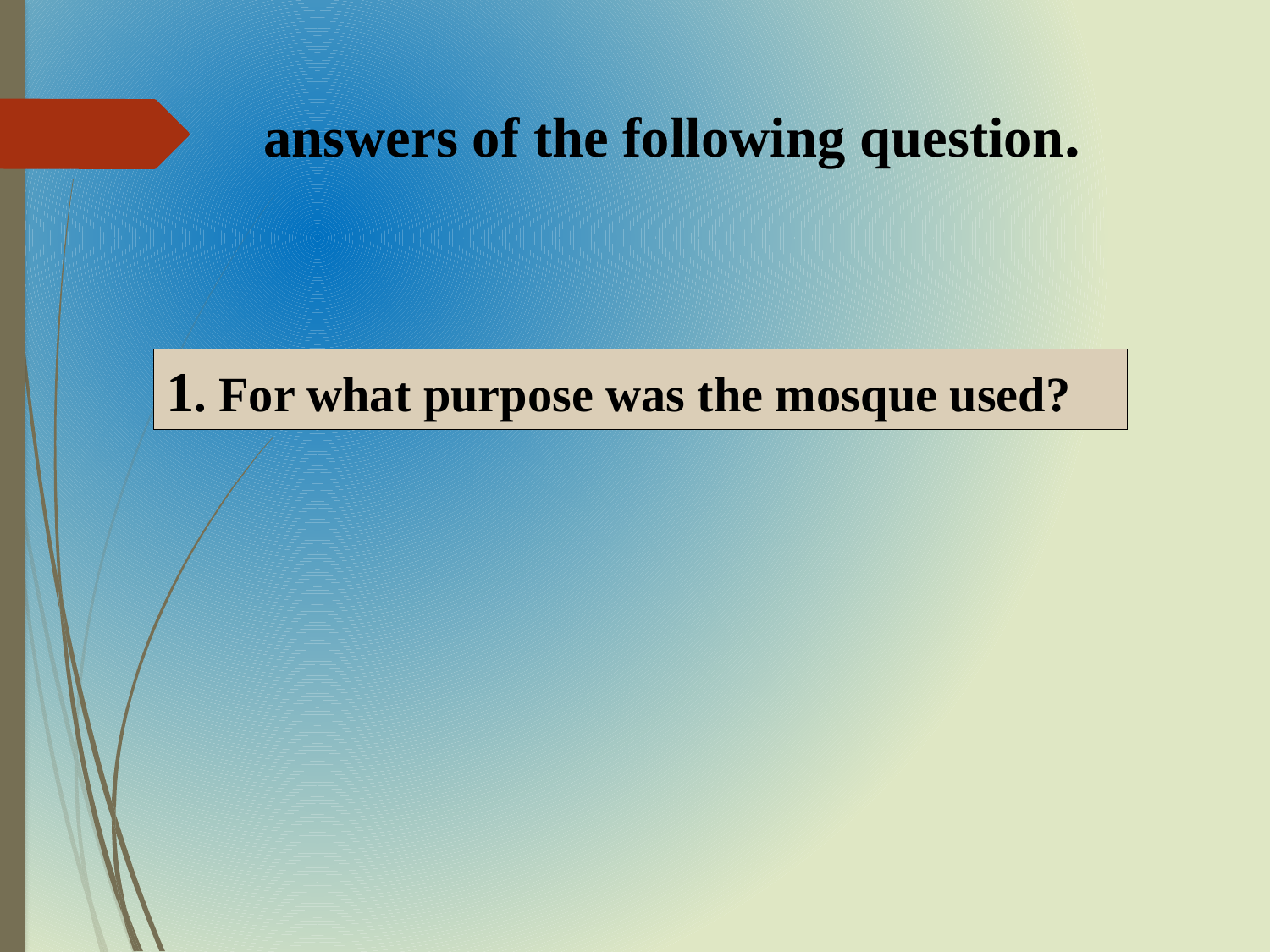

answers of the following question.
1. For what purpose was the mosque used?